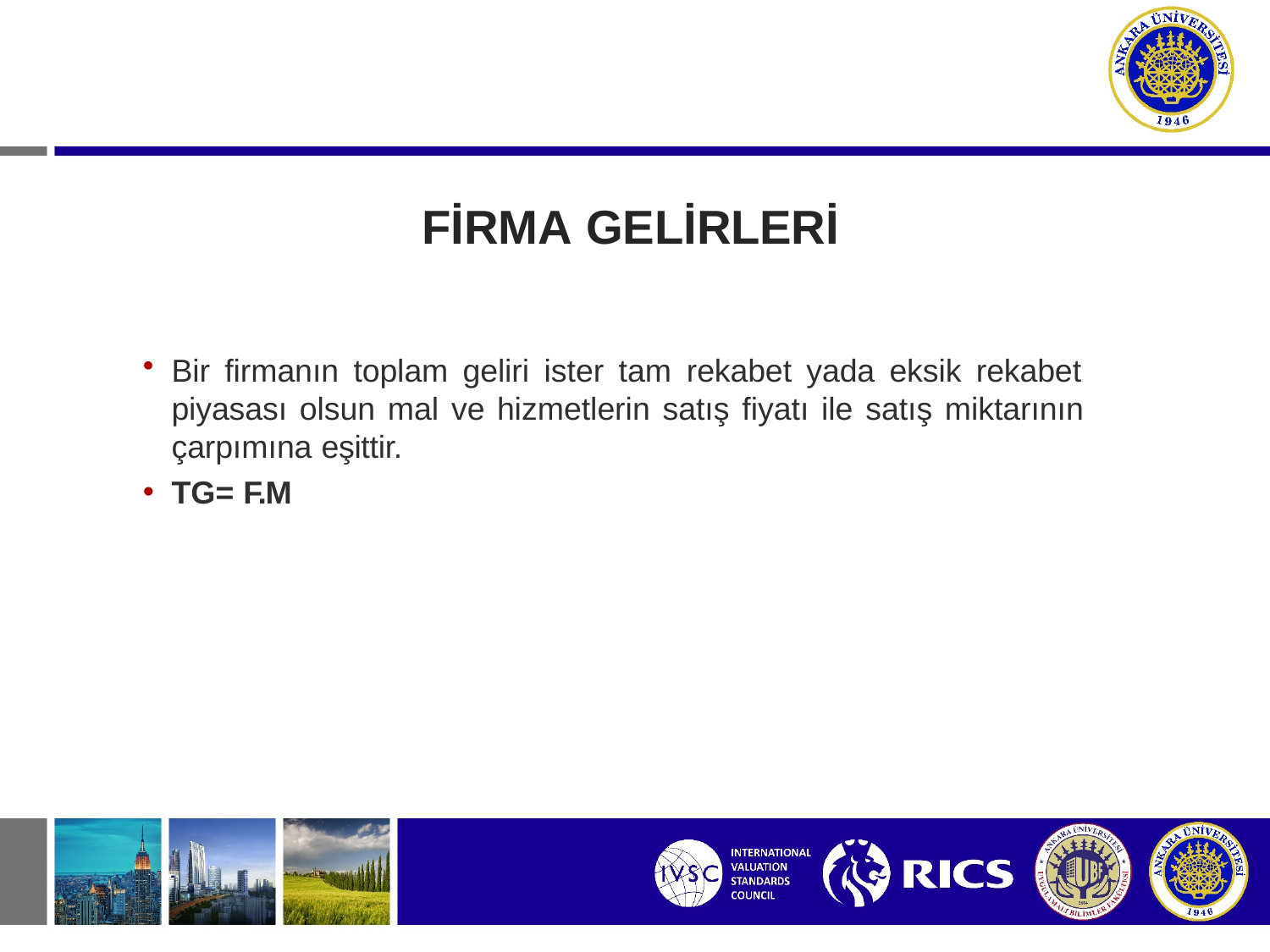

# FİRMA GELİRLERİ
Bir firmanın toplam geliri ister tam rekabet yada eksik rekabet  piyasası olsun mal ve hizmetlerin satış fiyatı ile satış miktarının  çarpımına eşittir.
TG= F.M